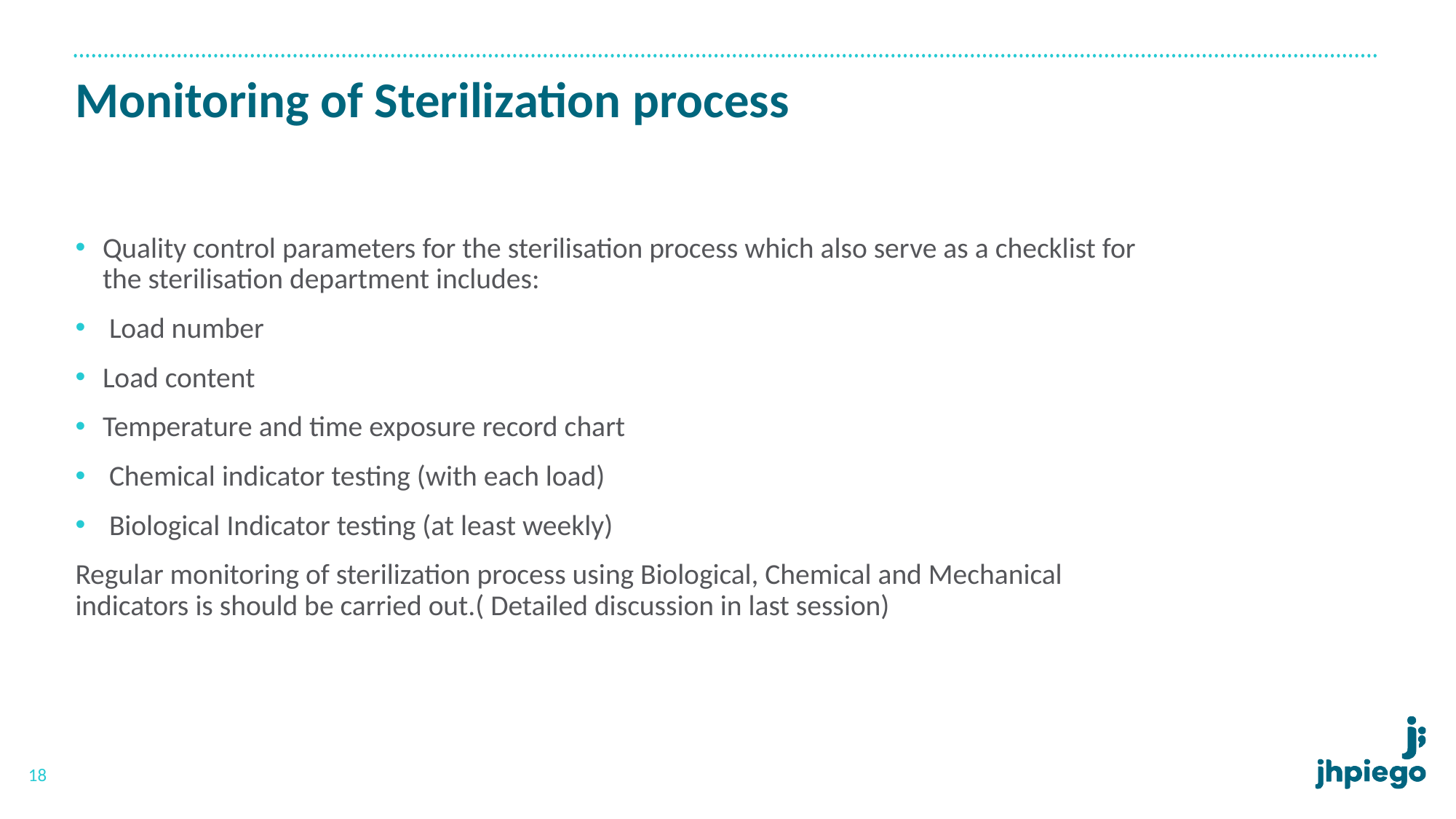

# Monitoring of Sterilization process
Quality control parameters for the sterilisation process which also serve as a checklist for the sterilisation department includes:
 Load number
Load content
Temperature and time exposure record chart
 Chemical indicator testing (with each load)
 Biological Indicator testing (at least weekly)
Regular monitoring of sterilization process using Biological, Chemical and Mechanical indicators is should be carried out.( Detailed discussion in last session)

18